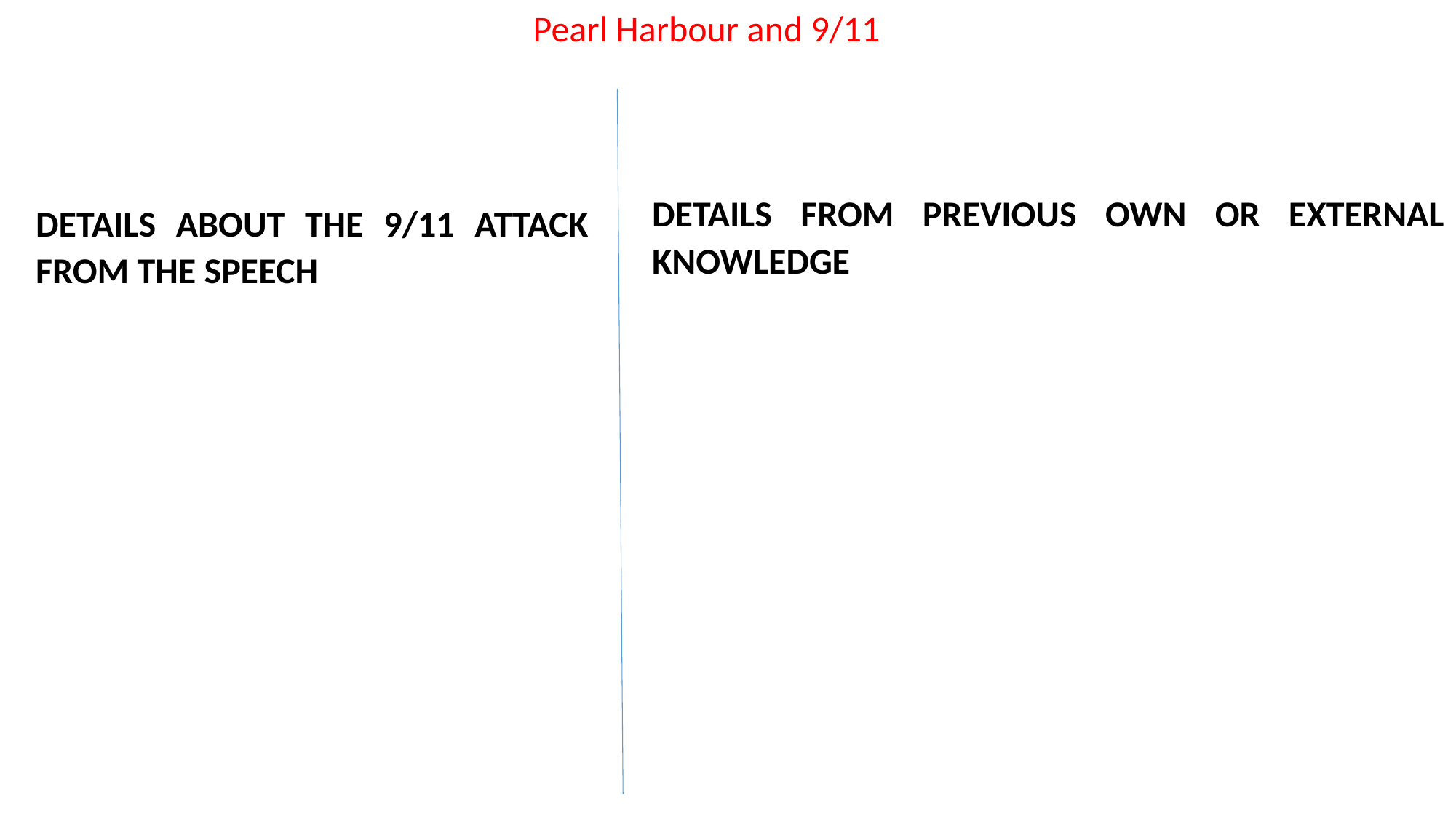

Pearl Harbour and 9/11

DETAILS FROM PREVIOUS OWN OR EXTERNAL KNOWLEDGE
DETAILS ABOUT THE 9/11 ATTACK FROM THE SPEECH